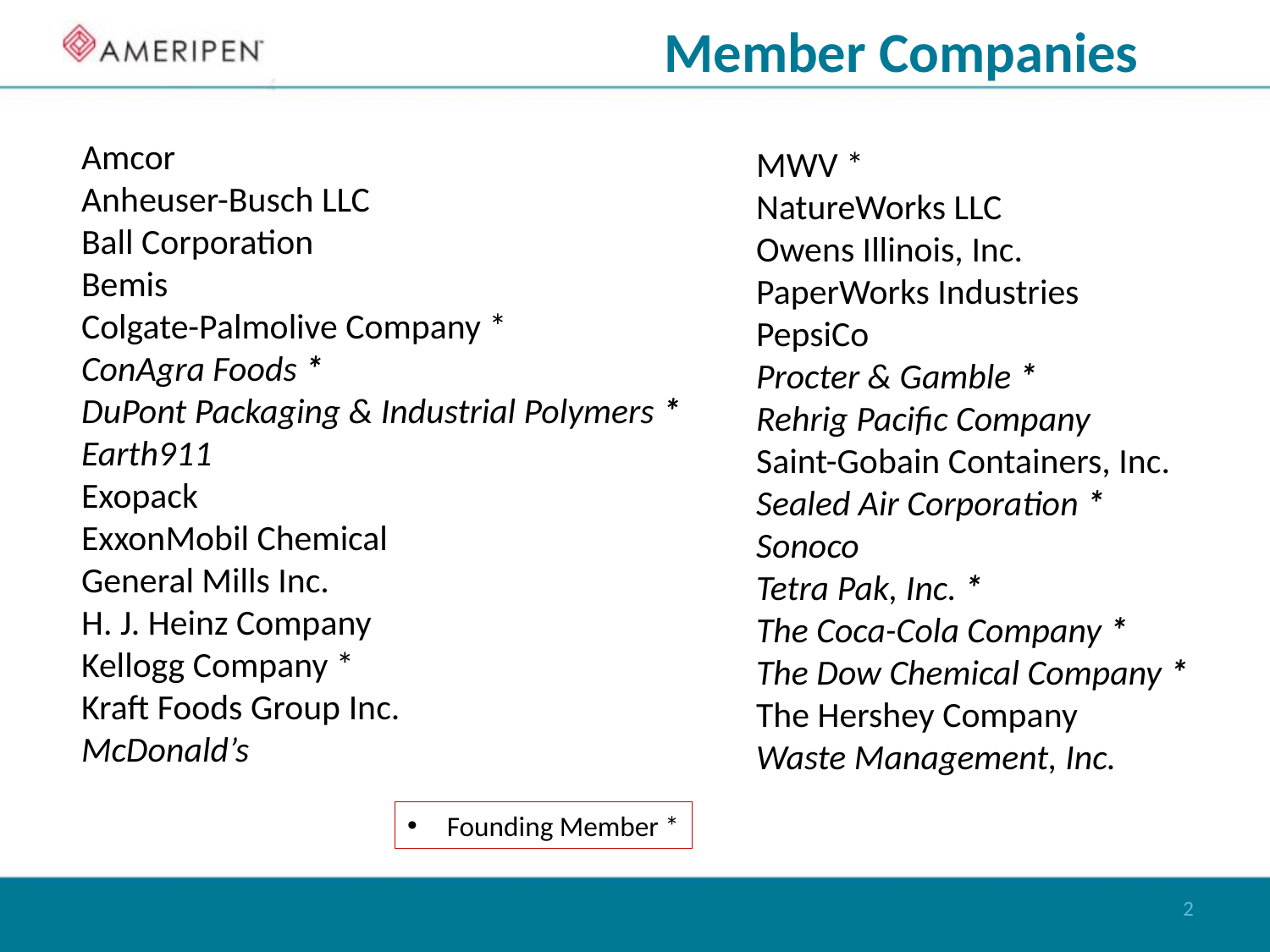

Member Companies
# Amcor Anheuser-Busch LLC Ball Corporation Bemis Colgate-Palmolive Company * ConAgra Foods * DuPont Packaging & Industrial Polymers * Earth911 Exopack ExxonMobil Chemical General Mills Inc. H. J. Heinz Company Kellogg Company * Kraft Foods Group Inc. McDonald’s
MWV *
NatureWorks LLC
Owens Illinois, Inc.
PaperWorks Industries
PepsiCo
Procter & Gamble *
Rehrig Pacific Company
Saint-Gobain Containers, Inc.
Sealed Air Corporation *
Sonoco
Tetra Pak, Inc. *
The Coca-Cola Company *
The Dow Chemical Company *
The Hershey Company
Waste Management, Inc.
Founding Member *
2